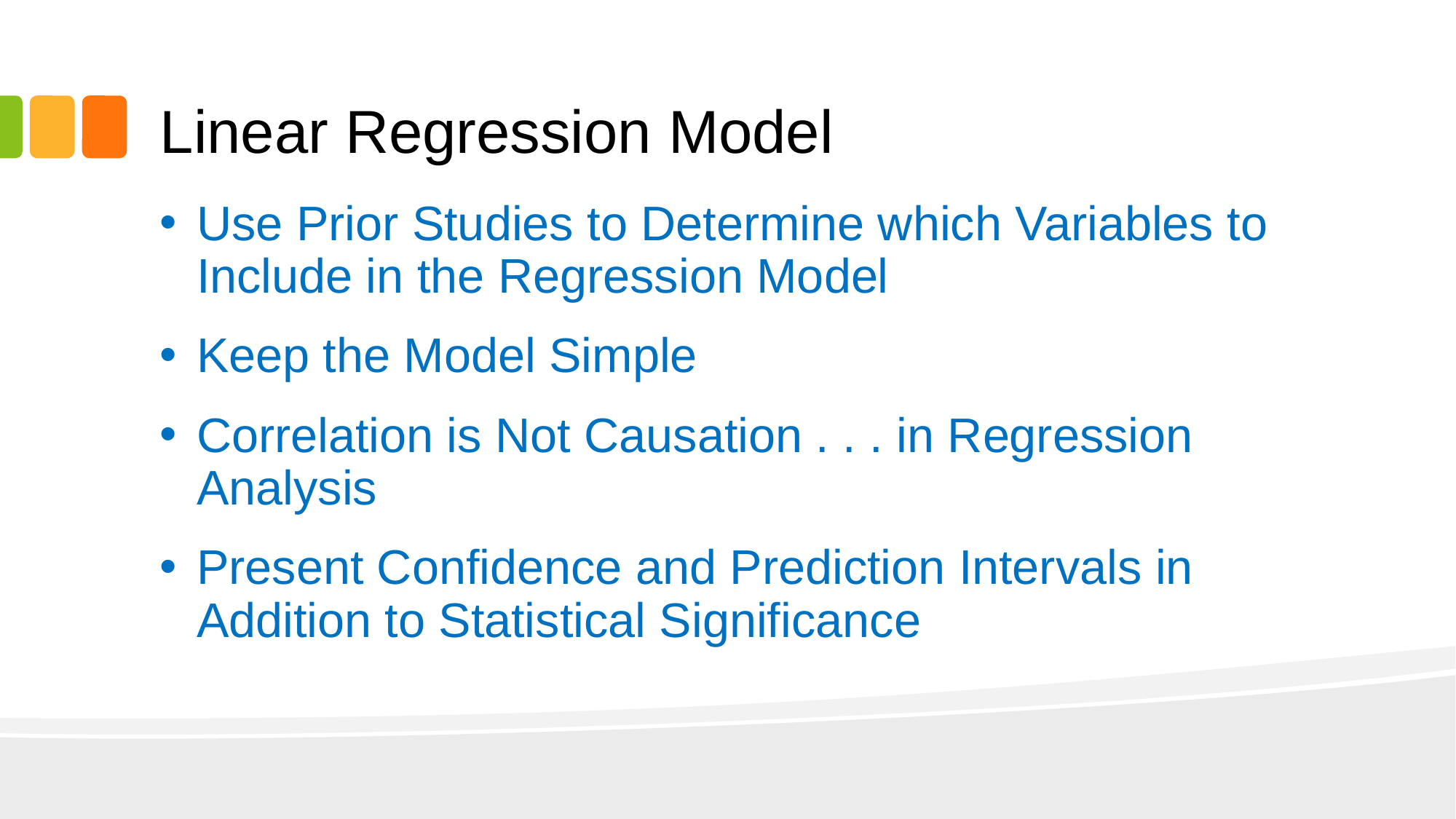

# Linear Regression Model
Use Prior Studies to Determine which Variables to Include in the Regression Model
Keep the Model Simple
Correlation is Not Causation . . . in Regression Analysis
Present Confidence and Prediction Intervals in Addition to Statistical Significance